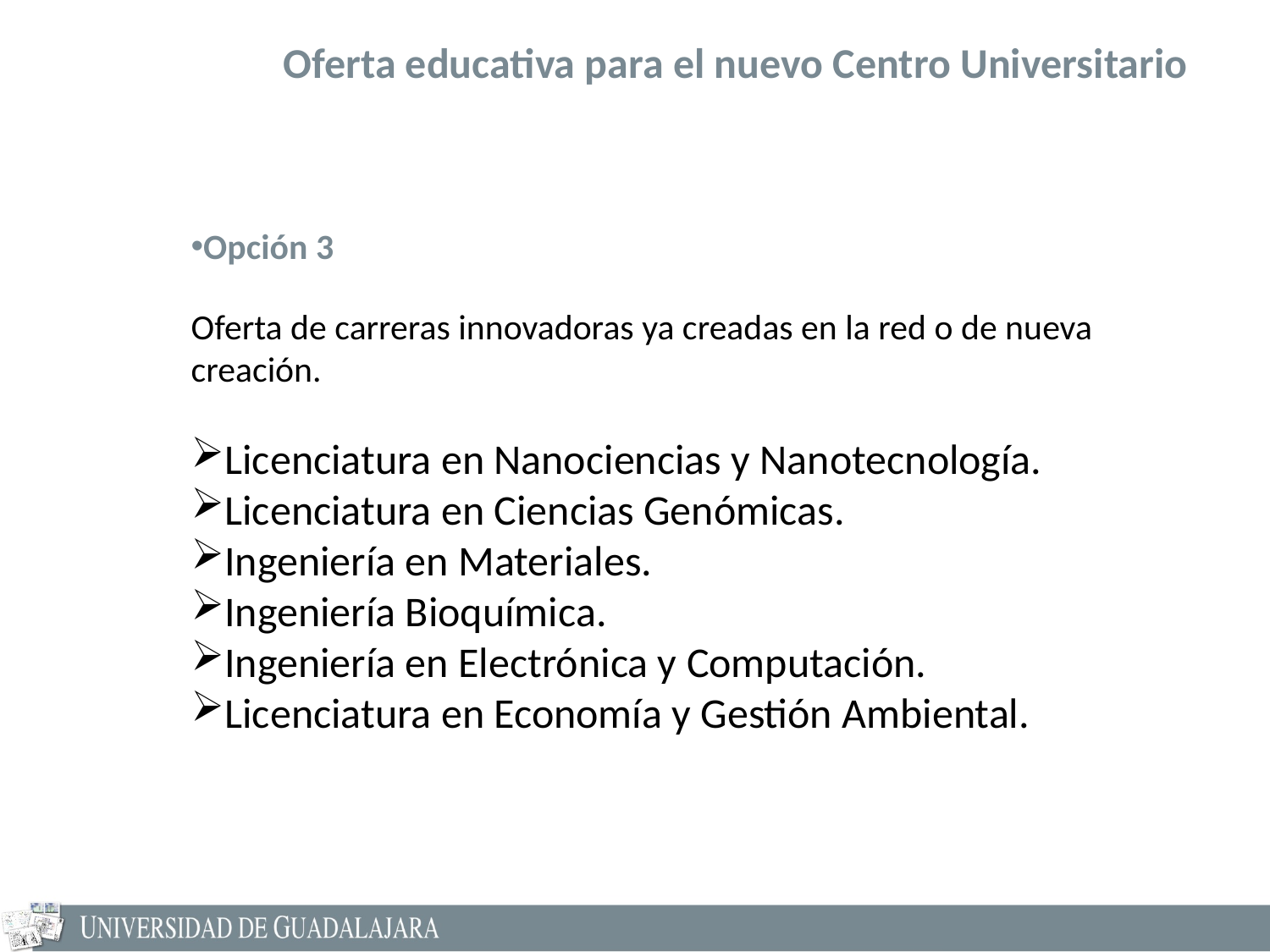

Oferta educativa para el nuevo Centro Universitario
Opción 3

Oferta de carreras innovadoras ya creadas en la red o de nueva creación.

Licenciatura en Nanociencias y Nanotecnología.
Licenciatura en Ciencias Genómicas.
Ingeniería en Materiales.
Ingeniería Bioquímica.
Ingeniería en Electrónica y Computación.
Licenciatura en Economía y Gestión Ambiental.